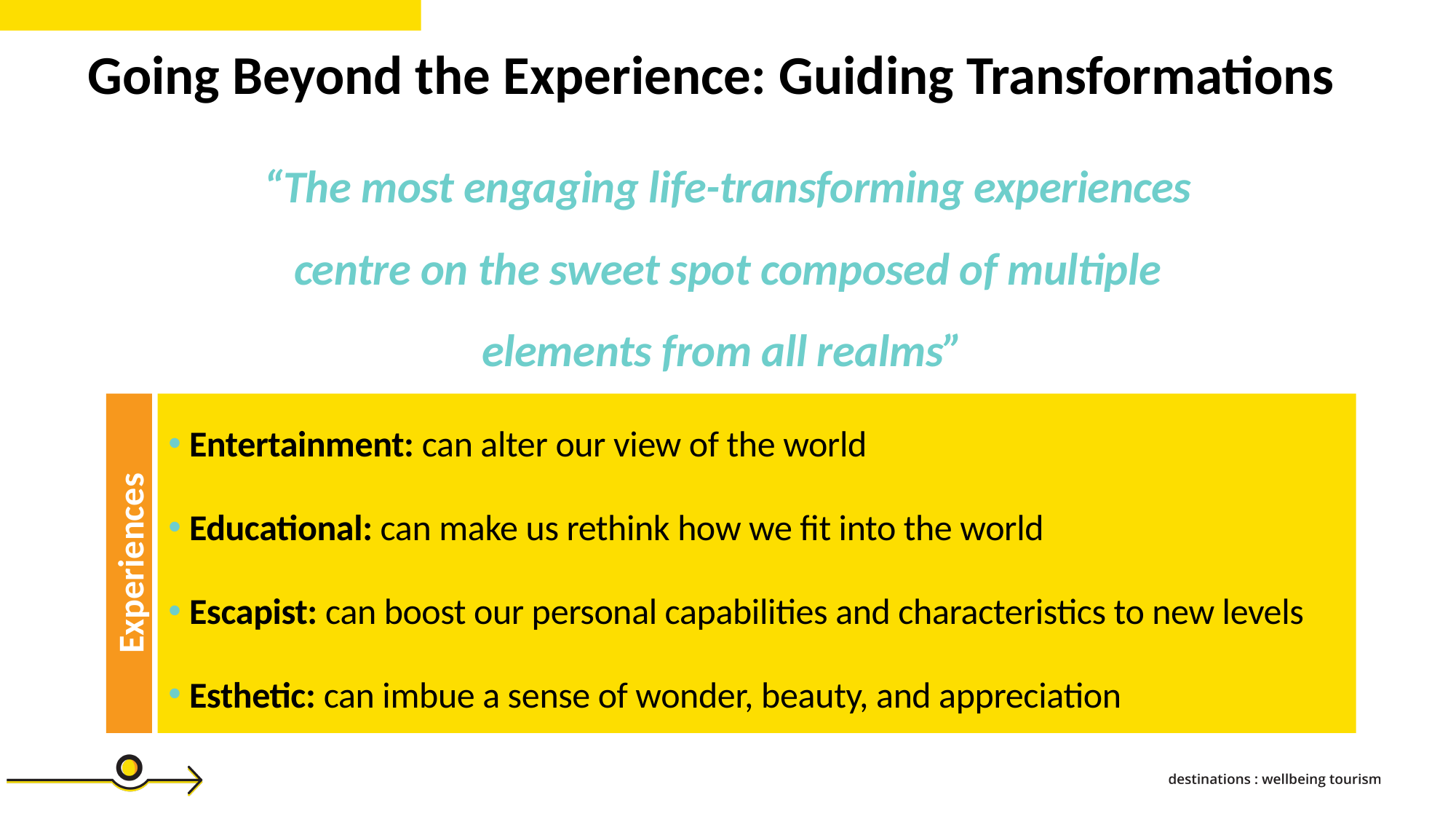

Going Beyond the Experience: Guiding Transformations
“The most engaging life-transforming experiences centre on the sweet spot composed of multiple elements from all realms”
Experiences
 Entertainment: can alter our view of the world
 Educational: can make us rethink how we fit into the world
 Escapist: can boost our personal capabilities and characteristics to new levels
 Esthetic: can imbue a sense of wonder, beauty, and appreciation